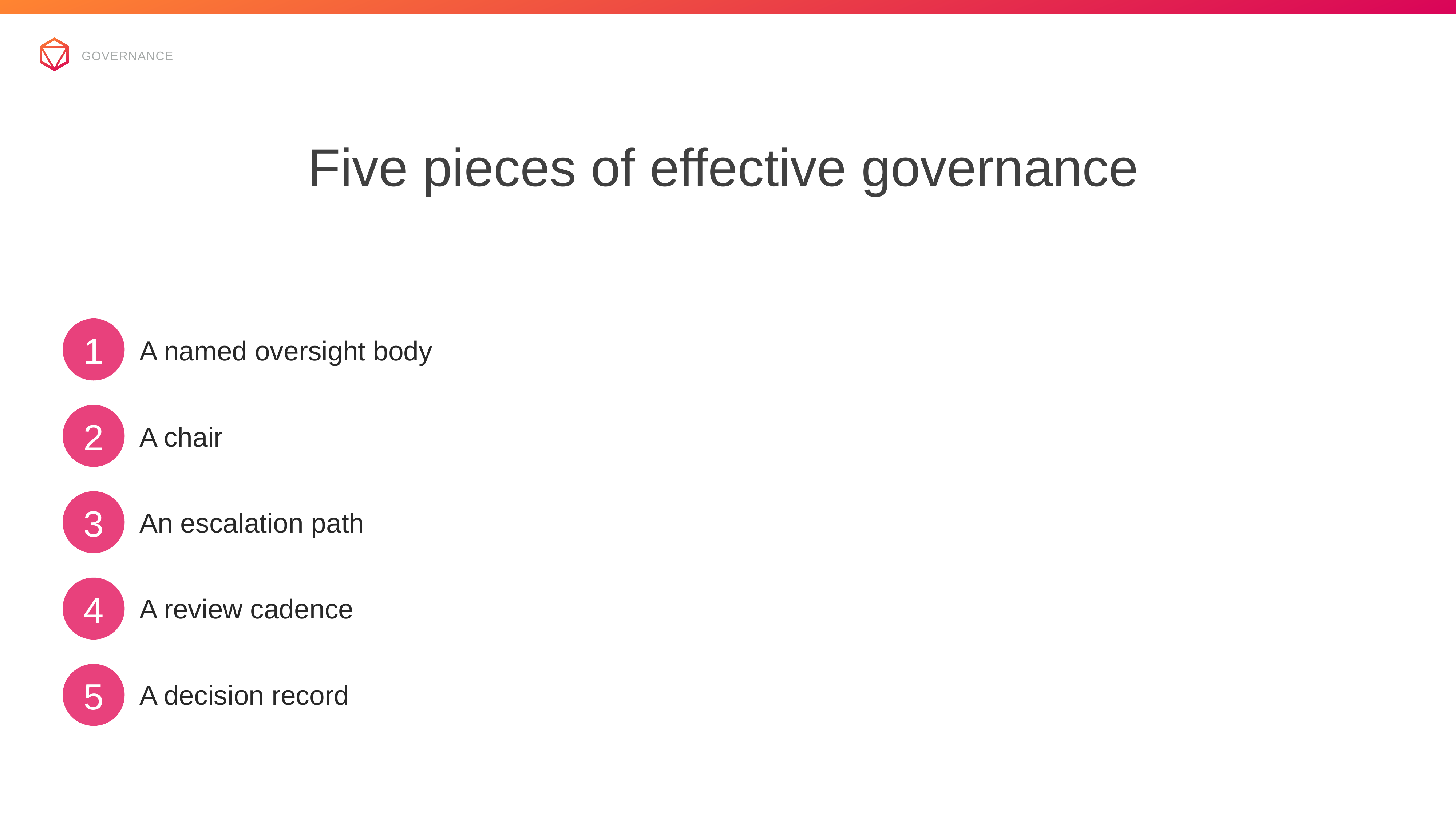

governance
Five pieces of effective governance
|  |  |  |
| --- | --- | --- |
| A named oversight body |  |  |
| A chair |  |  |
| An escalation path |  |  |
| A review cadence |  |  |
| A decision record |  |  |
1
2
3
4
5